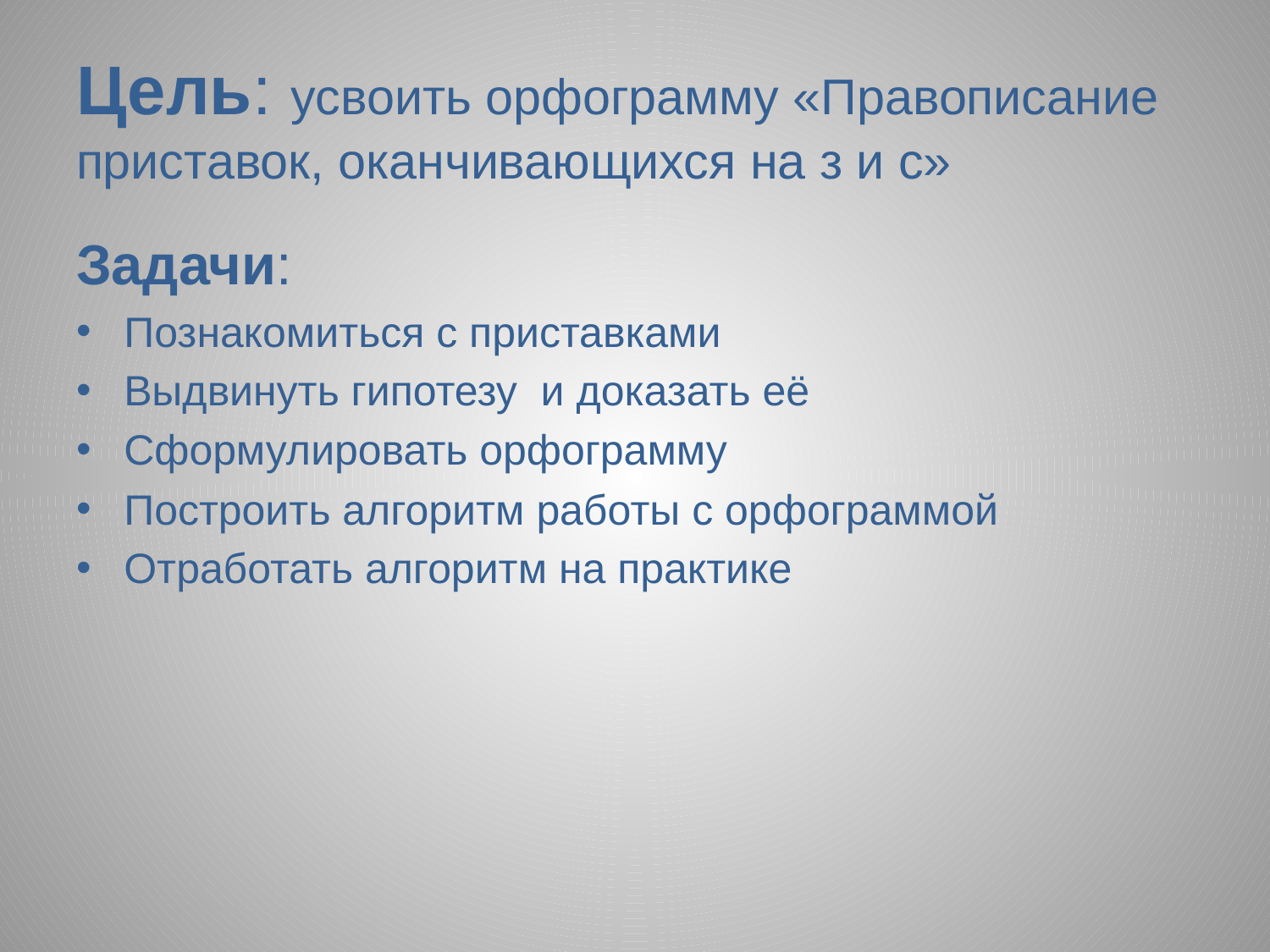

# Цель: усвоить орфограмму «Правописание приставок, оканчивающихся на з и с»
Задачи:
Познакомиться с приставками
Выдвинуть гипотезу  и доказать её
Сформулировать орфограмму
Построить алгоритм работы с орфограммой
Отработать алгоритм на практике